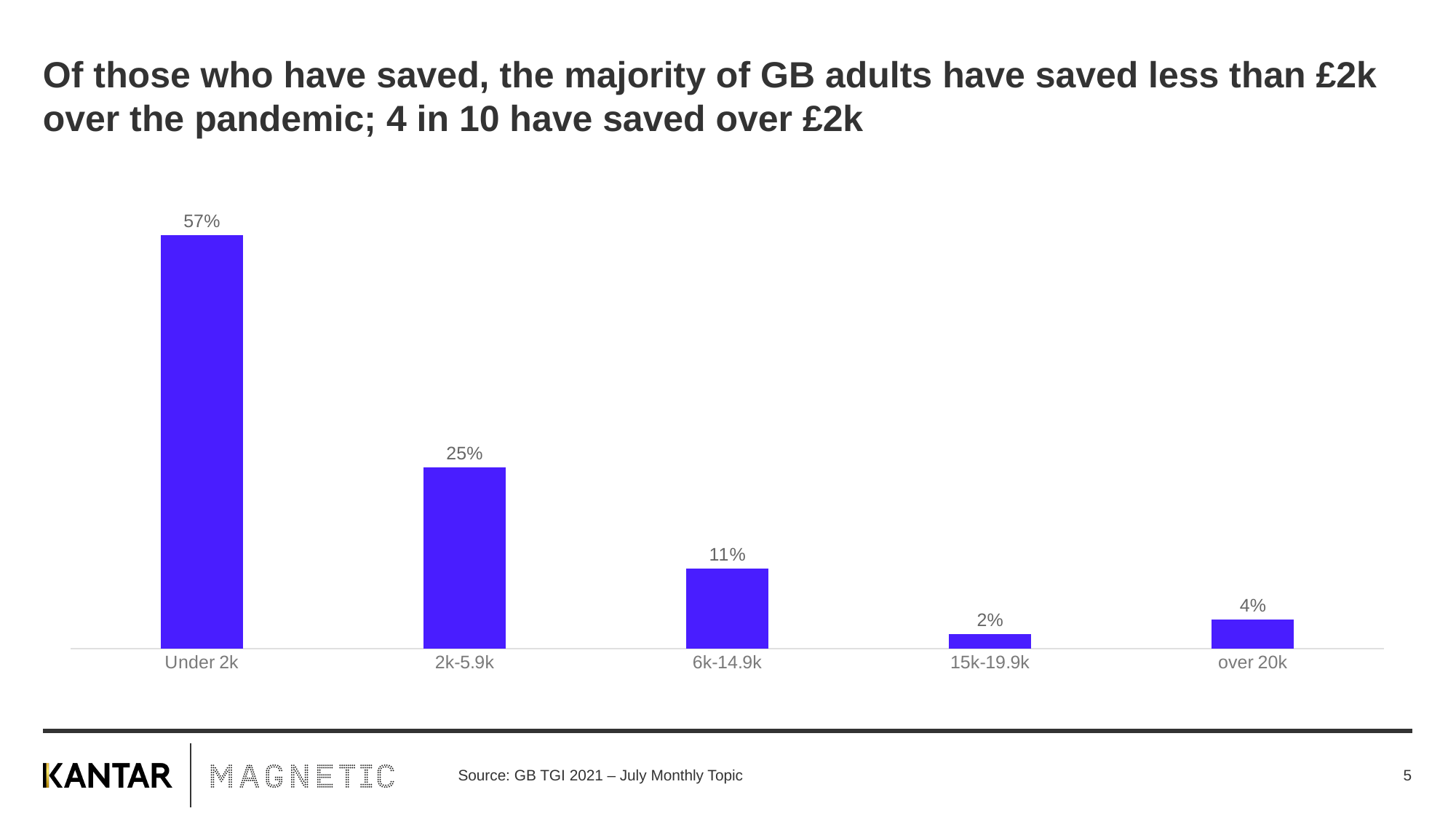

# Of those who have saved, the majority of GB adults have saved less than £2k over the pandemic; 4 in 10 have saved over £2k

### Chart

| Category | Series 1 |
|---|---|
| Under 2k | 0.57 |
| 2k-5.9k | 0.25 |
| 6k-14.9k | 0.11 |
| 15k-19.9k | 0.02 |
| over 20k | 0.04 |
Source: GB TGI 2021 – July Monthly Topic
5